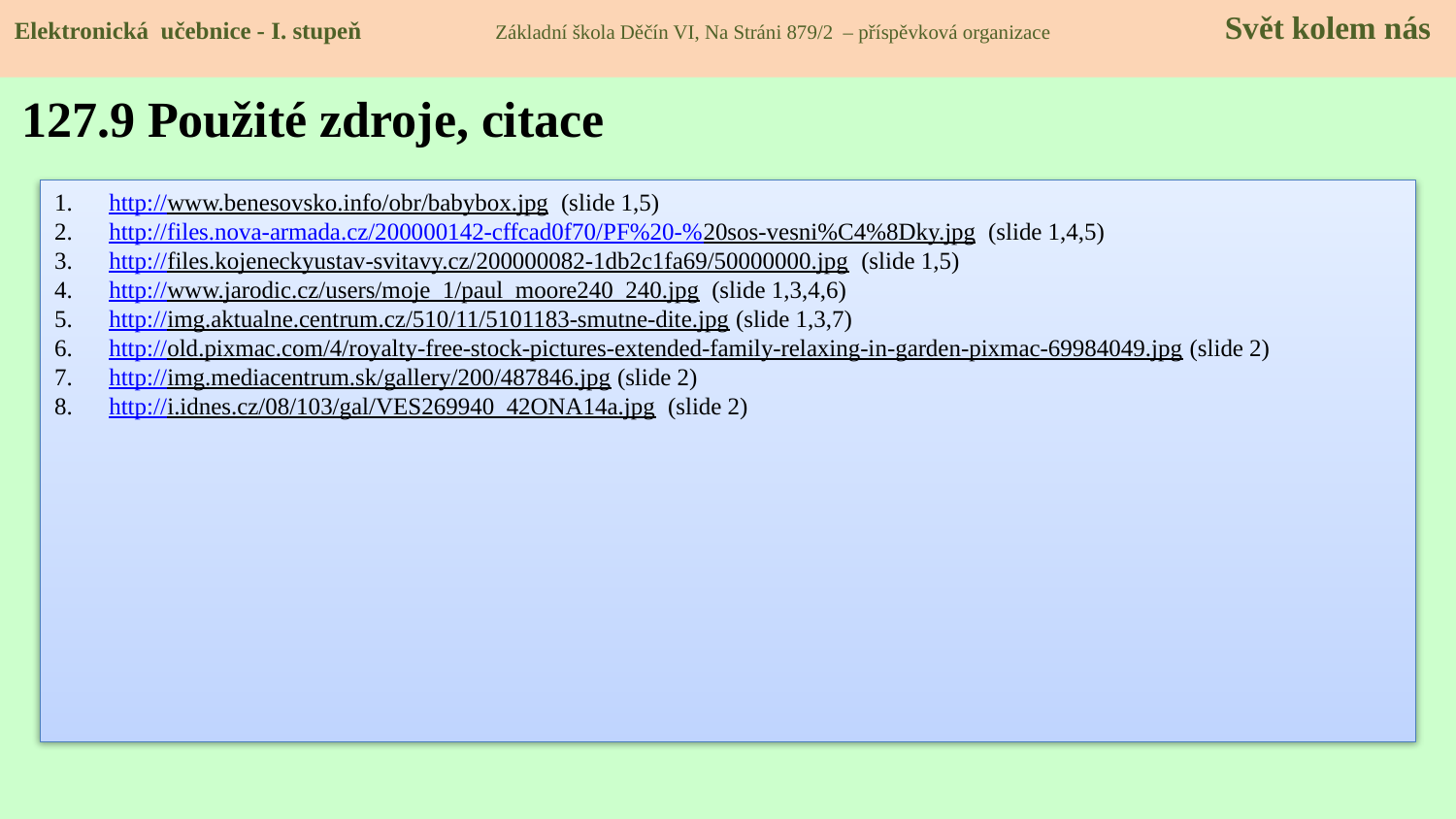

Elektronická  učebnice - I. stupeň                      Základní škola Děčín VI, Na Stráni 879/2  – příspěvková organizace                       	         Svět kolem nás

127.9 Použité zdroje, citace
http://www.benesovsko.info/obr/babybox.jpg  (slide 1,5)
http://files.nova-armada.cz/200000142-cffcad0f70/PF%20-%20sos-vesni%C4%8Dky.jpg  (slide 1,4,5)
http://files.kojeneckyustav-svitavy.cz/200000082-1db2c1fa69/50000000.jpg  (slide 1,5)
http://www.jarodic.cz/users/moje_1/paul_moore240_240.jpg  (slide 1,3,4,6)
http://img.aktualne.centrum.cz/510/11/5101183-smutne-dite.jpg (slide 1,3,7)
http://old.pixmac.com/4/royalty-free-stock-pictures-extended-family-relaxing-in-garden-pixmac-69984049.jpg (slide 2)
http://img.mediacentrum.sk/gallery/200/487846.jpg (slide 2)
http://i.idnes.cz/08/103/gal/VES269940_42ONA14a.jpg  (slide 2)